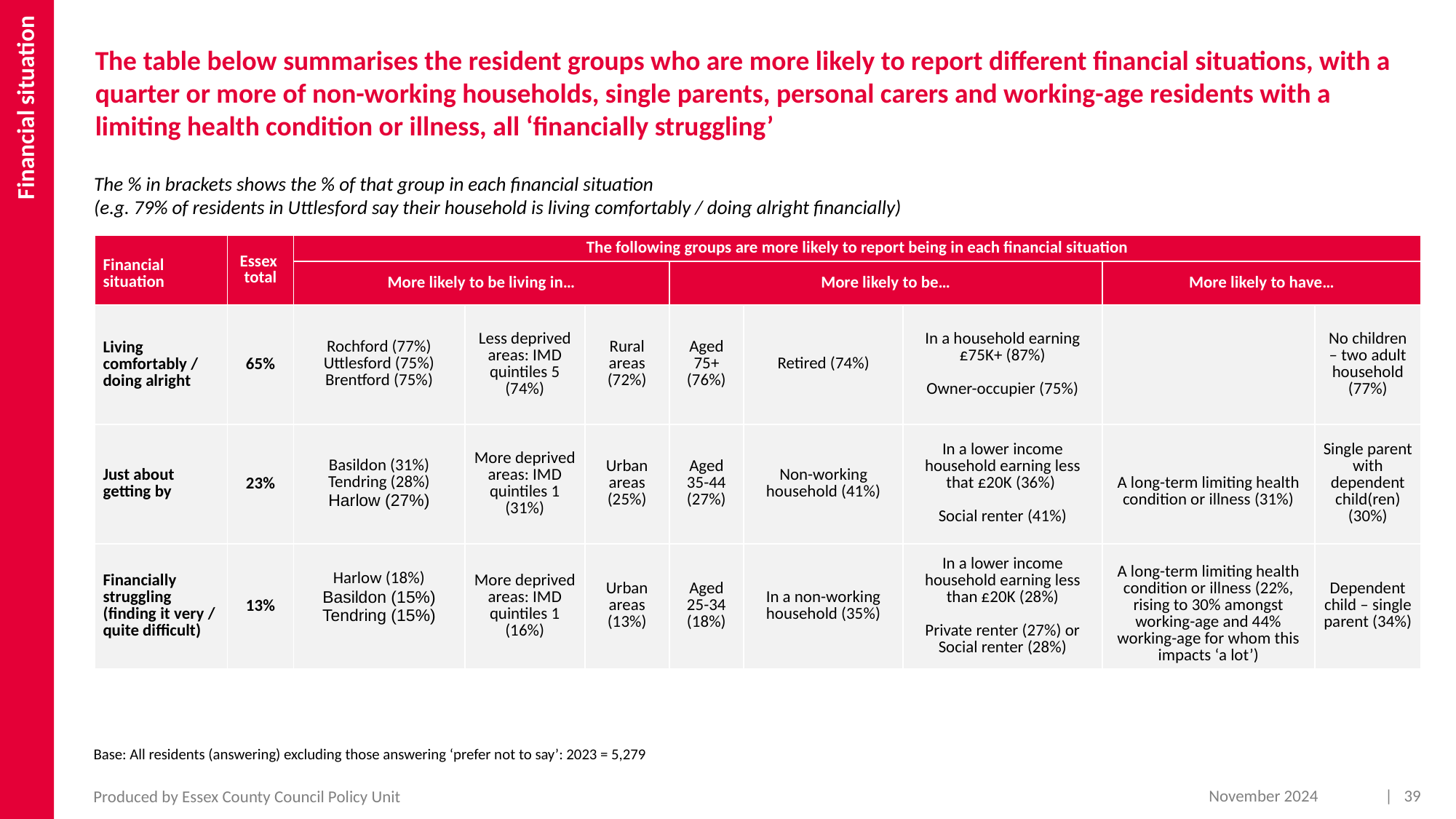

Financial situation
The table below summarises the resident groups who are more likely to report different financial situations, with a quarter or more of non-working households, single parents, personal carers and working-age residents with a limiting health condition or illness, all ‘financially struggling’
The % in brackets shows the % of that group in each financial situation
(e.g. 79% of residents in Uttlesford say their household is living comfortably / doing alright financially)
| Financial situation | Essex total | The following groups are more likely to report being in each financial situation |  |  |  |  |  |  |  |
| --- | --- | --- | --- | --- | --- | --- | --- | --- | --- |
| Financial situation | Essex total | More likely to be living in… | Braintree |  | More likely to be… | Castle Point |  | More likely to have… |  |
| Living comfortably / doing alright | 65% | Rochford (77%) Uttlesford (75%) Brentford (75%) | Less deprived areas: IMD quintiles 5 (74%) | Rural areas (72%) | Aged 75+ (76%) | Retired (74%) | In a household earning £75K+ (87%) Owner-occupier (75%) |  | No children – two adult household (77%) |
| Just about getting by | 23% | Basildon (31%) Tendring (28%) Harlow (27%) | More deprived areas: IMD quintiles 1 (31%) | Urban areas (25%) | Aged 35-44 (27%) | Non-working household (41%) | In a lower income household earning less that £20K (36%) Social renter (41%) | A long-term limiting health condition or illness (31%) | Single parent with dependent child(ren) (30%) |
| Financially struggling (finding it very / quite difficult) | 13% | Harlow (18%) Basildon (15%) Tendring (15%) | More deprived areas: IMD quintiles 1 (16%) | Urban areas (13%) | Aged 25-34 (18%) | In a non-working household (35%) | In a lower income household earning less than £20K (28%) Private renter (27%) or Social renter (28%) | A long-term limiting health condition or illness (22%, rising to 30% amongst working-age and 44% working-age for whom this impacts ‘a lot’) | Dependent child – single parent (34%) |
Base: All residents (answering) excluding those answering ‘prefer not to say’: 2023 = 5,279
November 2024
|   39
Produced by Essex County Council Policy Unit